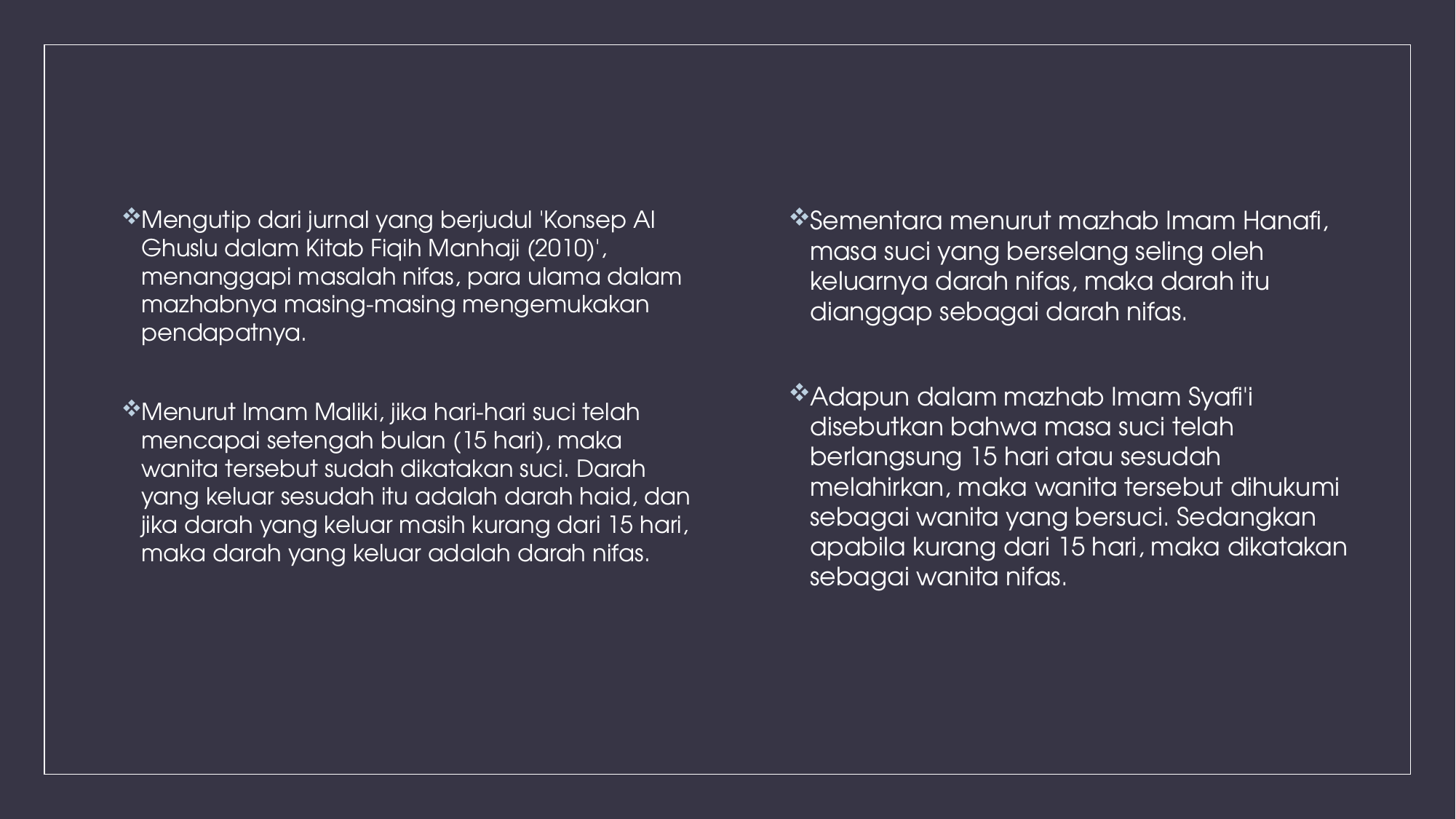

Mengutip dari jurnal yang berjudul 'Konsep Al Ghuslu dalam Kitab Fiqih Manhaji (2010)', menanggapi masalah nifas, para ulama dalam mazhabnya masing-masing mengemukakan pendapatnya.

Menurut Imam Maliki, jika hari-hari suci telah mencapai setengah bulan (15 hari), maka wanita tersebut sudah dikatakan suci. Darah yang keluar sesudah itu adalah darah haid, dan jika darah yang keluar masih kurang dari 15 hari, maka darah yang keluar adalah darah nifas.

Sementara menurut mazhab Imam Hanafi, masa suci yang berselang seling oleh keluarnya darah nifas, maka darah itu dianggap sebagai darah nifas.

Adapun dalam mazhab Imam Syafi'i disebutkan bahwa masa suci telah berlangsung 15 hari atau sesudah melahirkan, maka wanita tersebut dihukumi sebagai wanita yang bersuci. Sedangkan apabila kurang dari 15 hari, maka dikatakan sebagai wanita nifas.